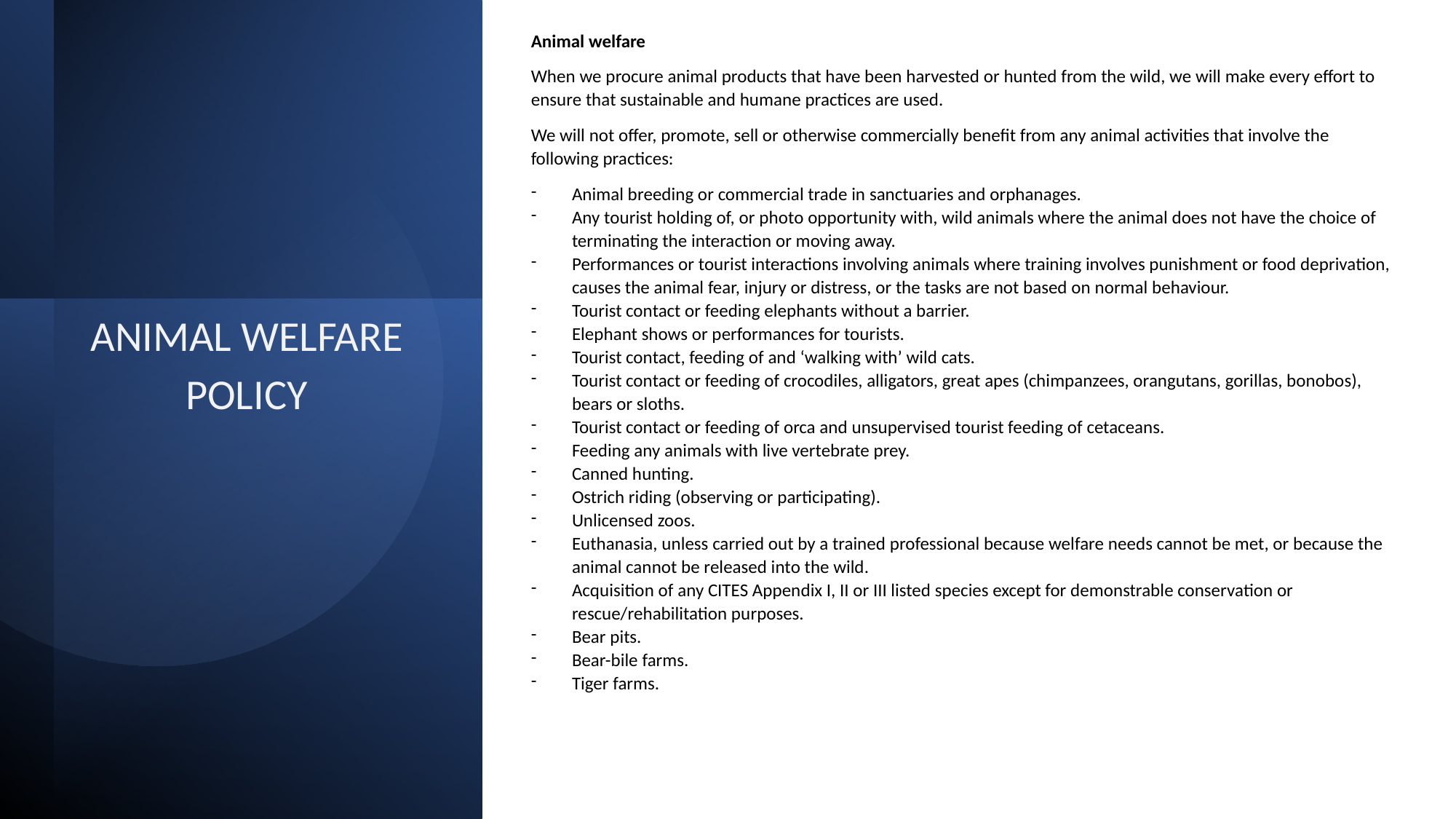

Animal welfare
When we procure animal products that have been harvested or hunted from the wild, we will make every effort to ensure that sustainable and humane practices are used.
We will not offer, promote, sell or otherwise commercially benefit from any animal activities that involve the following practices:
Animal breeding or commercial trade in sanctuaries and orphanages.
Any tourist holding of, or photo opportunity with, wild animals where the animal does not have the choice of terminating the interaction or moving away.
Performances or tourist interactions involving animals where training involves punishment or food deprivation, causes the animal fear, injury or distress, or the tasks are not based on normal behaviour.
Tourist contact or feeding elephants without a barrier.
Elephant shows or performances for tourists.
Tourist contact, feeding of and ‘walking with’ wild cats.
Tourist contact or feeding of crocodiles, alligators, great apes (chimpanzees, orangutans, gorillas, bonobos), bears or sloths.
Tourist contact or feeding of orca and unsupervised tourist feeding of cetaceans.
Feeding any animals with live vertebrate prey.
Canned hunting.
Ostrich riding (observing or participating).
Unlicensed zoos.
Euthanasia, unless carried out by a trained professional because welfare needs cannot be met, or because the animal cannot be released into the wild.
Acquisition of any CITES Appendix I, II or III listed species except for demonstrable conservation or rescue/rehabilitation purposes.
Bear pits.
Bear-bile farms.
Tiger farms.

# ANIMAL WELFARE POLICY